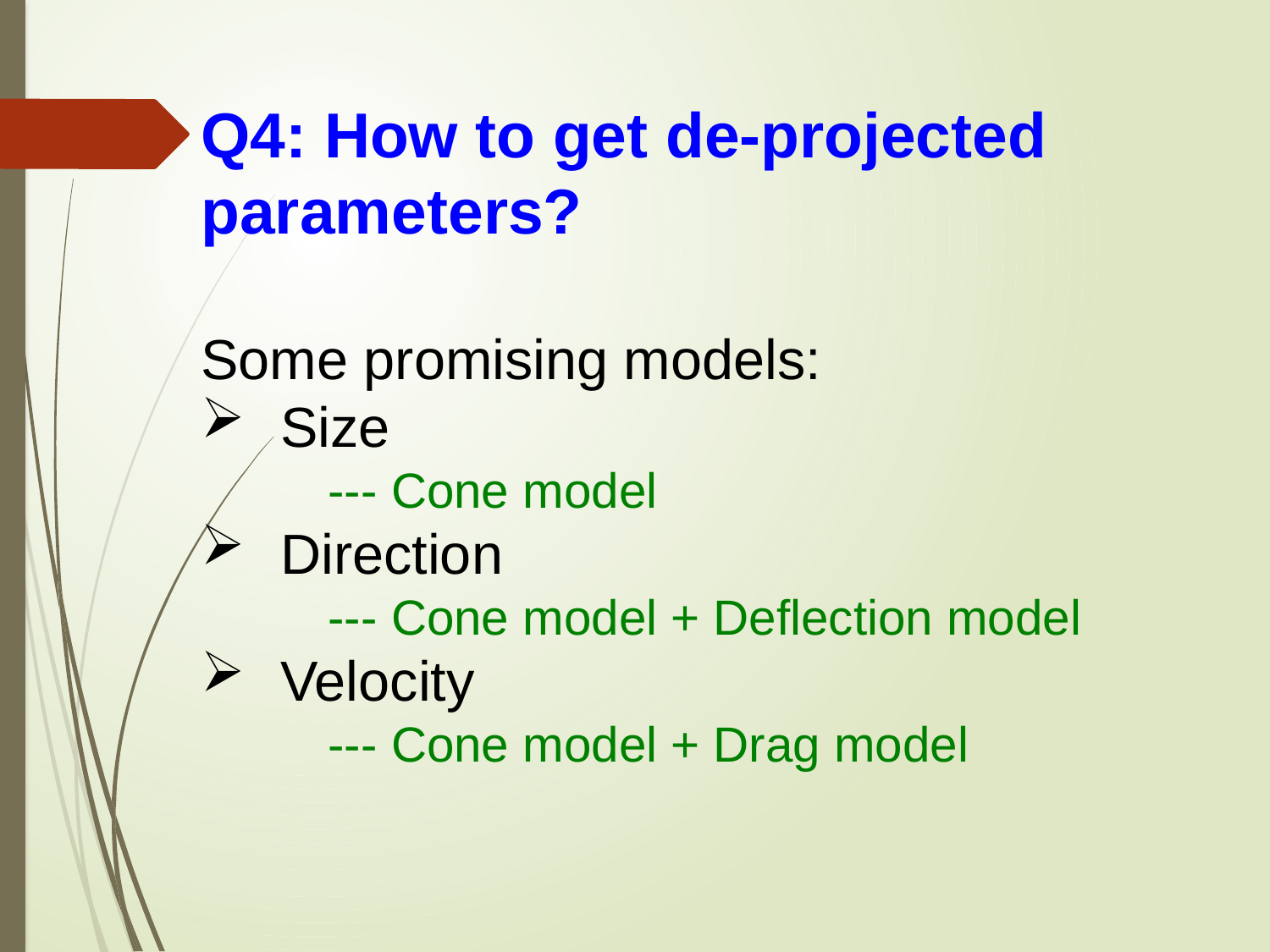

Q4: How to get de-projected parameters?

Some promising models:
Size
	--- Cone model
Direction
	--- Cone model + Deflection model
Velocity
	--- Cone model + Drag model